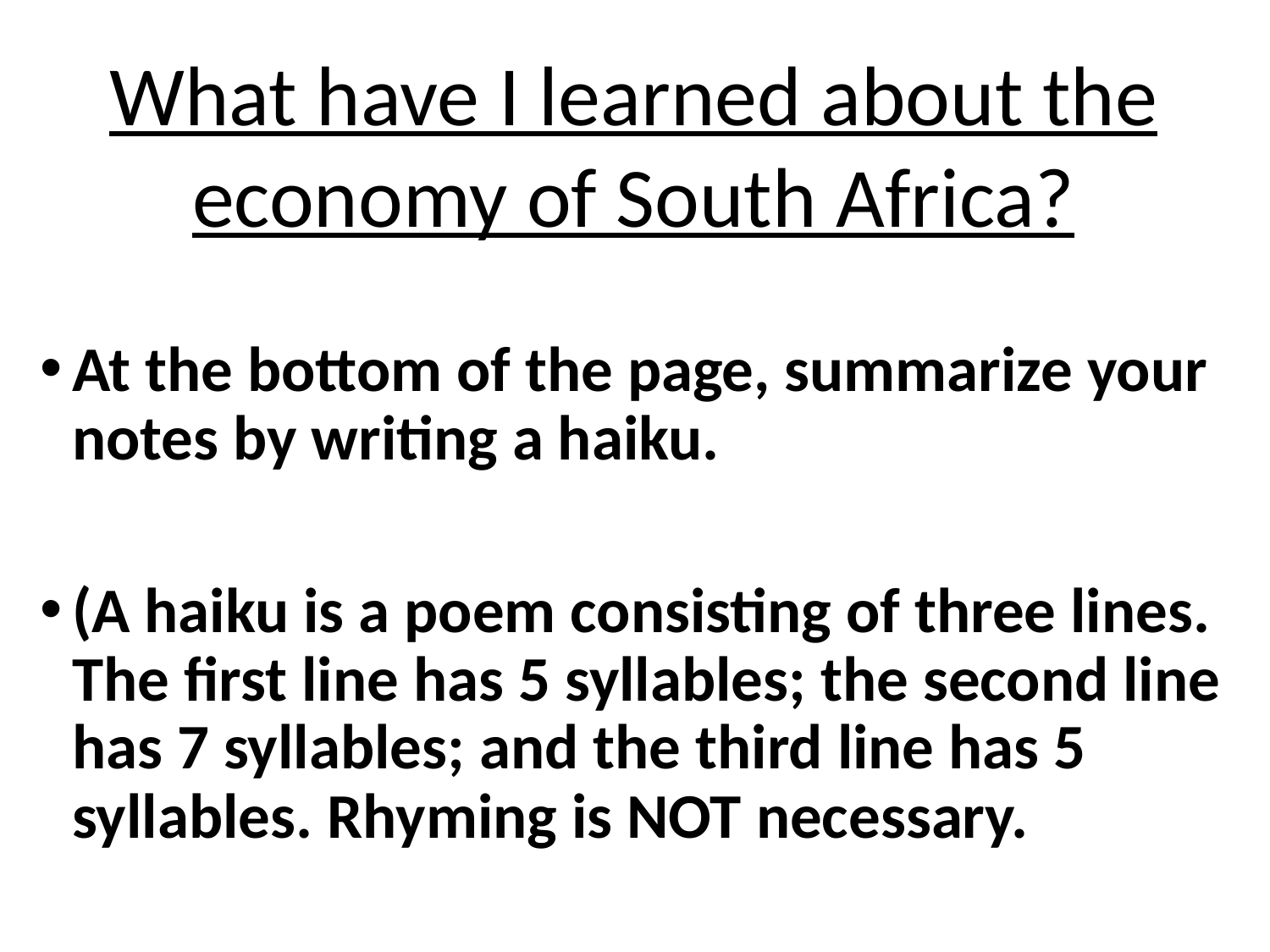

# What have I learned about the economy of South Africa?

At the bottom of the page, summarize your notes by writing a haiku.

(A haiku is a poem consisting of three lines. The first line has 5 syllables; the second line has 7 syllables; and the third line has 5 syllables. Rhyming is NOT necessary.